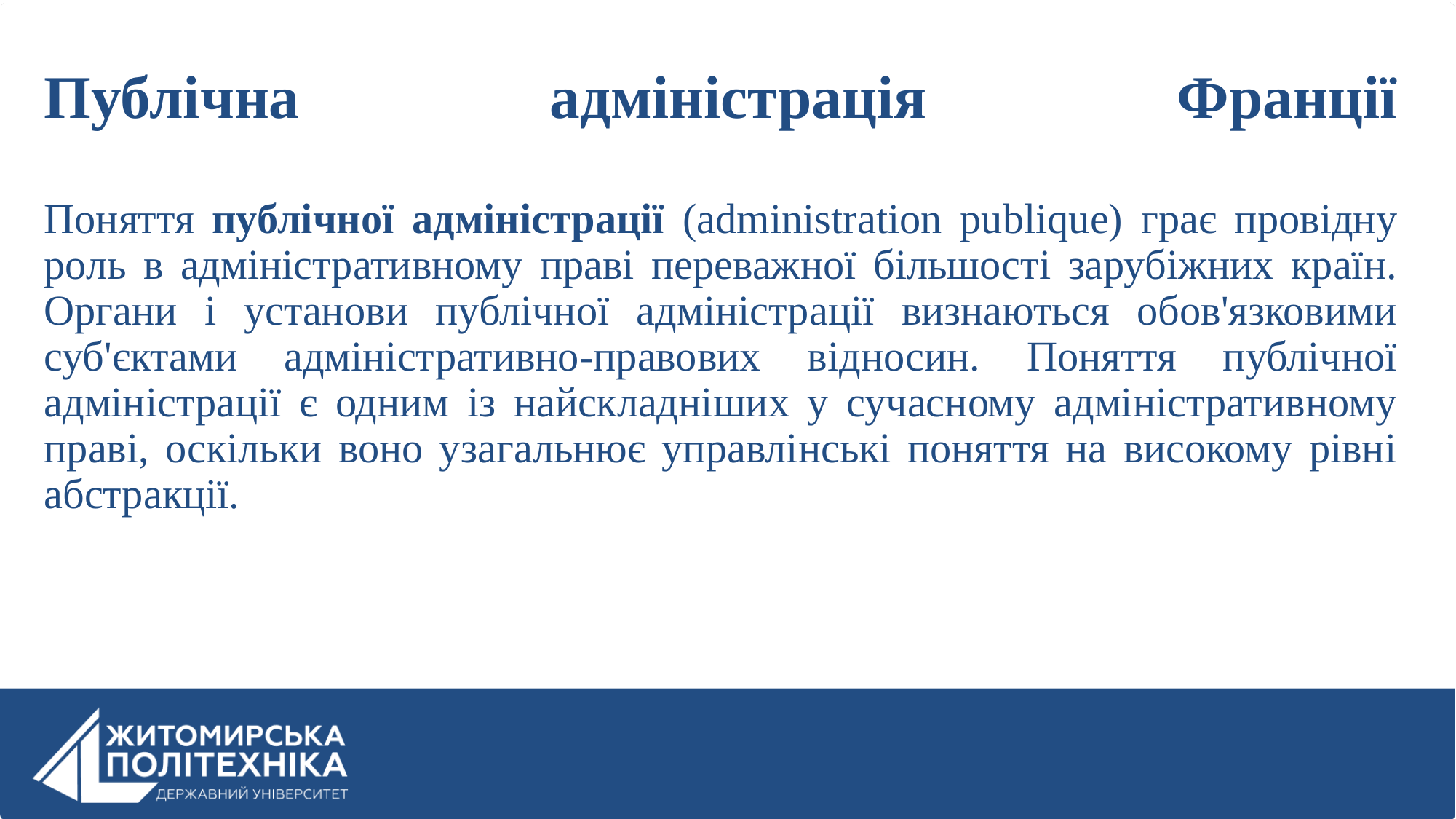

# Публічна адміністрація Франції Поняття публічної адміністрації (administration publique) грає провідну роль в адміністративному праві переважної більшості зарубіжних країн. Органи і установи публічної адміністрації визнаються обов'язковими суб'єктами адміністративно-правових відносин. Поняття публічної адміністрації є одним із найскладніших у сучасному адміністративному праві, оскільки воно узагальнює управлінські поняття на високому рівні абстракції.